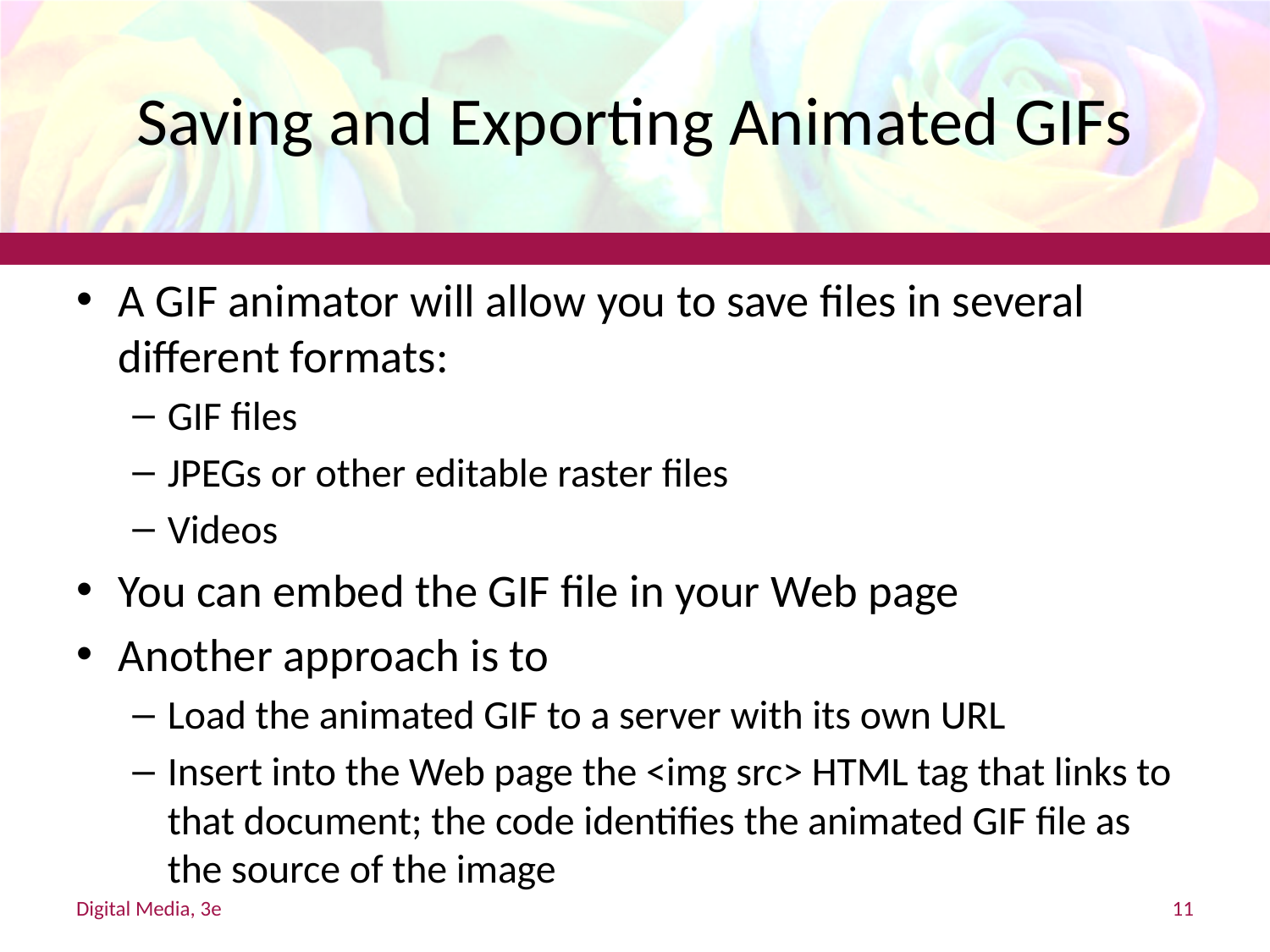

# Saving and Exporting Animated GIFs
A GIF animator will allow you to save files in several different formats:
GIF files
JPEGs or other editable raster files
Videos
You can embed the GIF file in your Web page
Another approach is to
Load the animated GIF to a server with its own URL
Insert into the Web page the <img src> HTML tag that links to that document; the code identifies the animated GIF file as the source of the image
Digital Media, 3e
11